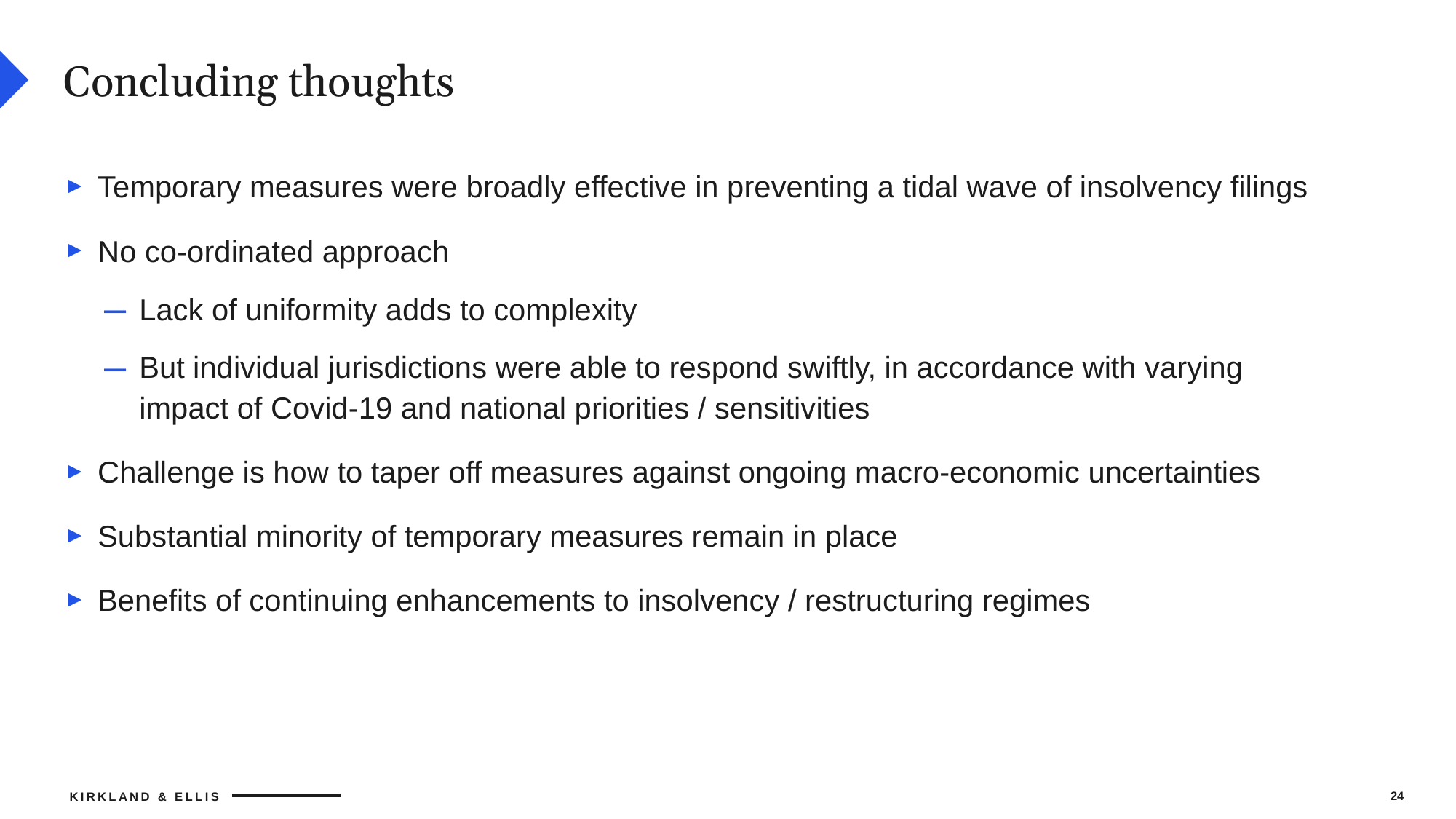

# Concluding thoughts
Temporary measures were broadly effective in preventing a tidal wave of insolvency filings
No co-ordinated approach
Lack of uniformity adds to complexity
But individual jurisdictions were able to respond swiftly, in accordance with varying impact of Covid-19 and national priorities / sensitivities
Challenge is how to taper off measures against ongoing macro-economic uncertainties
Substantial minority of temporary measures remain in place
Benefits of continuing enhancements to insolvency / restructuring regimes